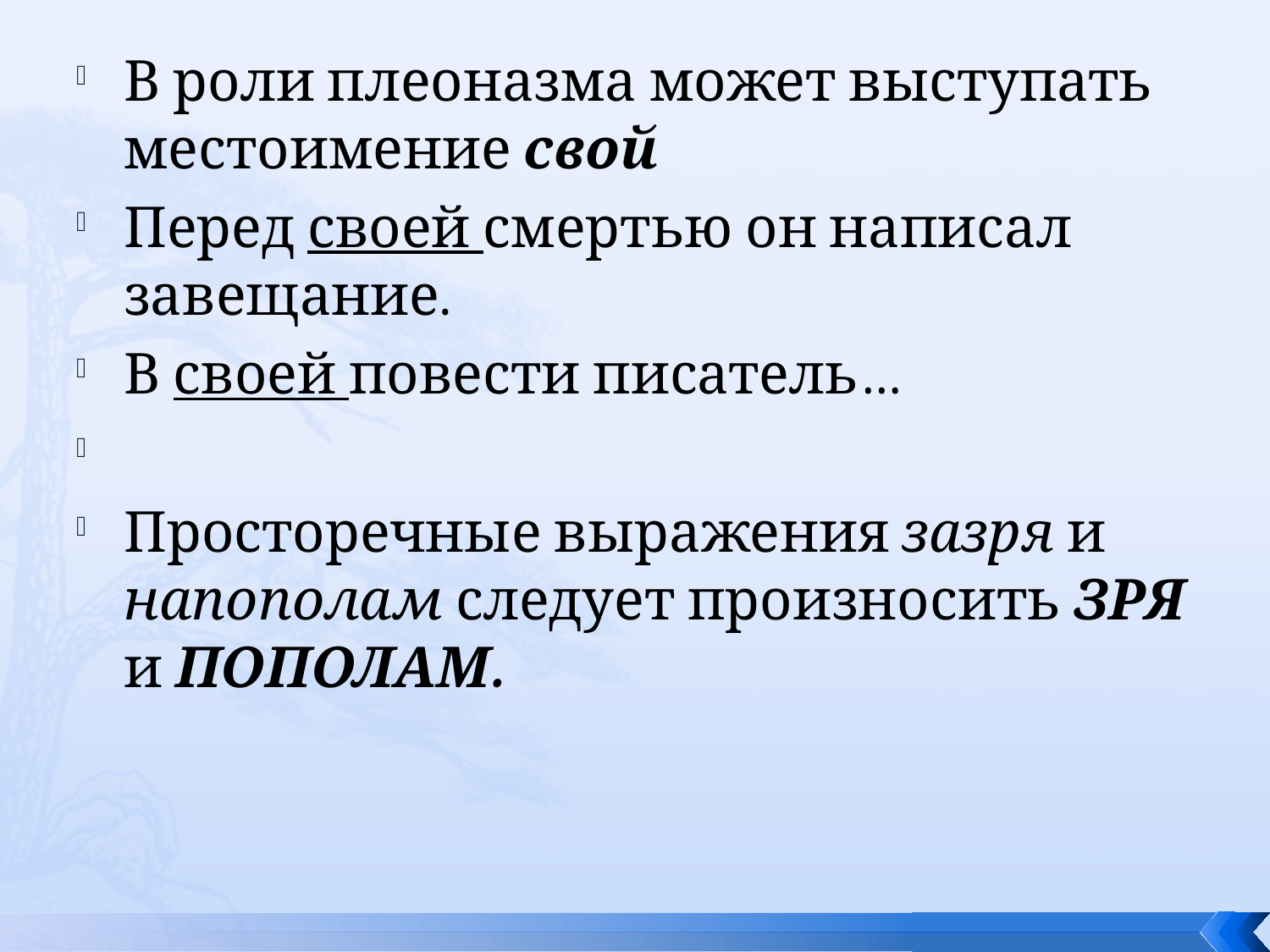

# В роли плеоназма может выступать местоимение свой
Перед своей смертью он написал завещание.
В своей повести писатель…

Просторечные выражения зазря и напополам следует произносить ЗРЯ и ПОПОЛАМ.